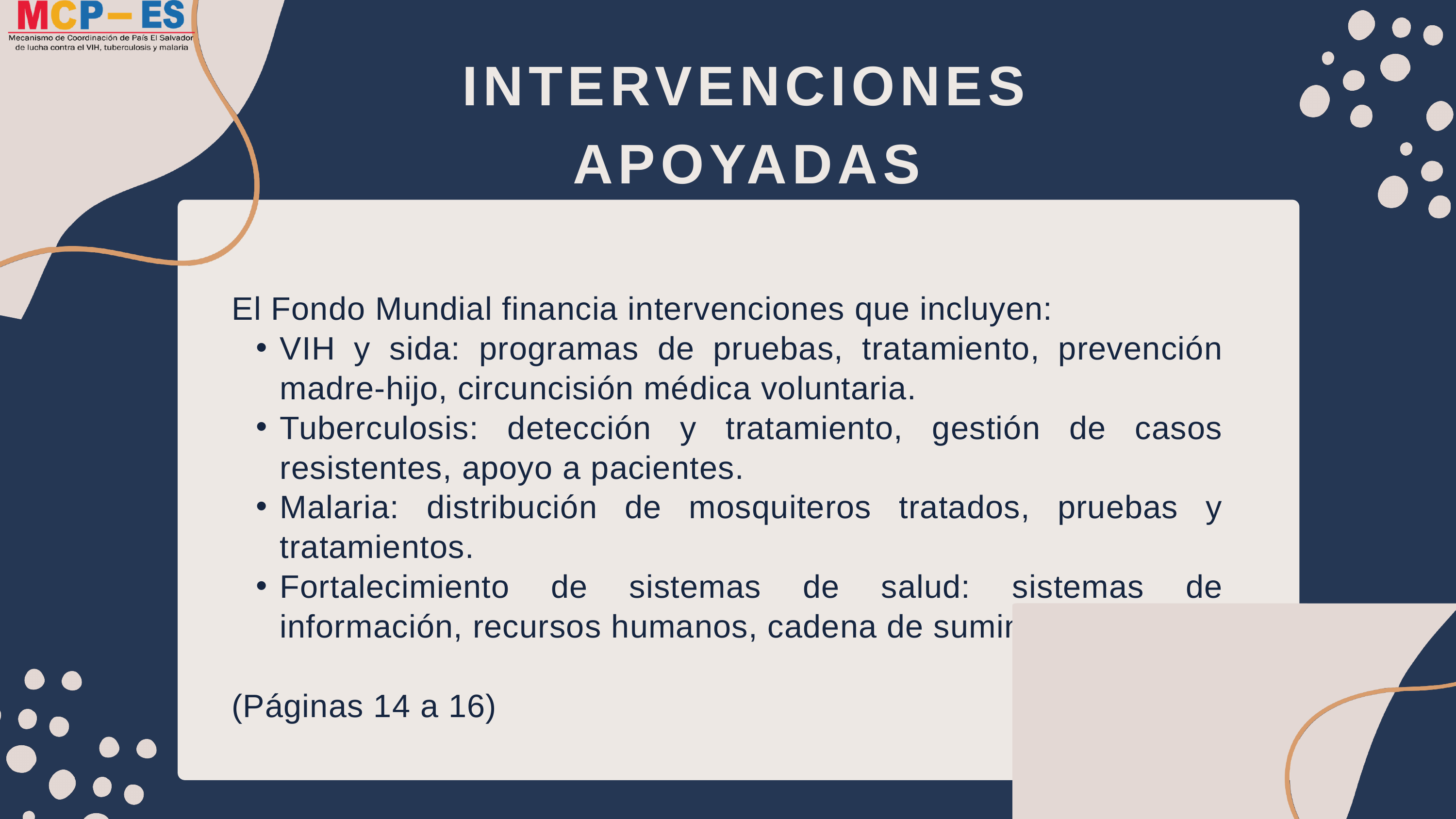

INTERVENCIONES APOYADAS

El Fondo Mundial financia intervenciones que incluyen:
VIH y sida: programas de pruebas, tratamiento, prevención madre-hijo, circuncisión médica voluntaria.
Tuberculosis: detección y tratamiento, gestión de casos resistentes, apoyo a pacientes.
Malaria: distribución de mosquiteros tratados, pruebas y tratamientos.
Fortalecimiento de sistemas de salud: sistemas de información, recursos humanos, cadena de suministros.

(Páginas 14 a 16)